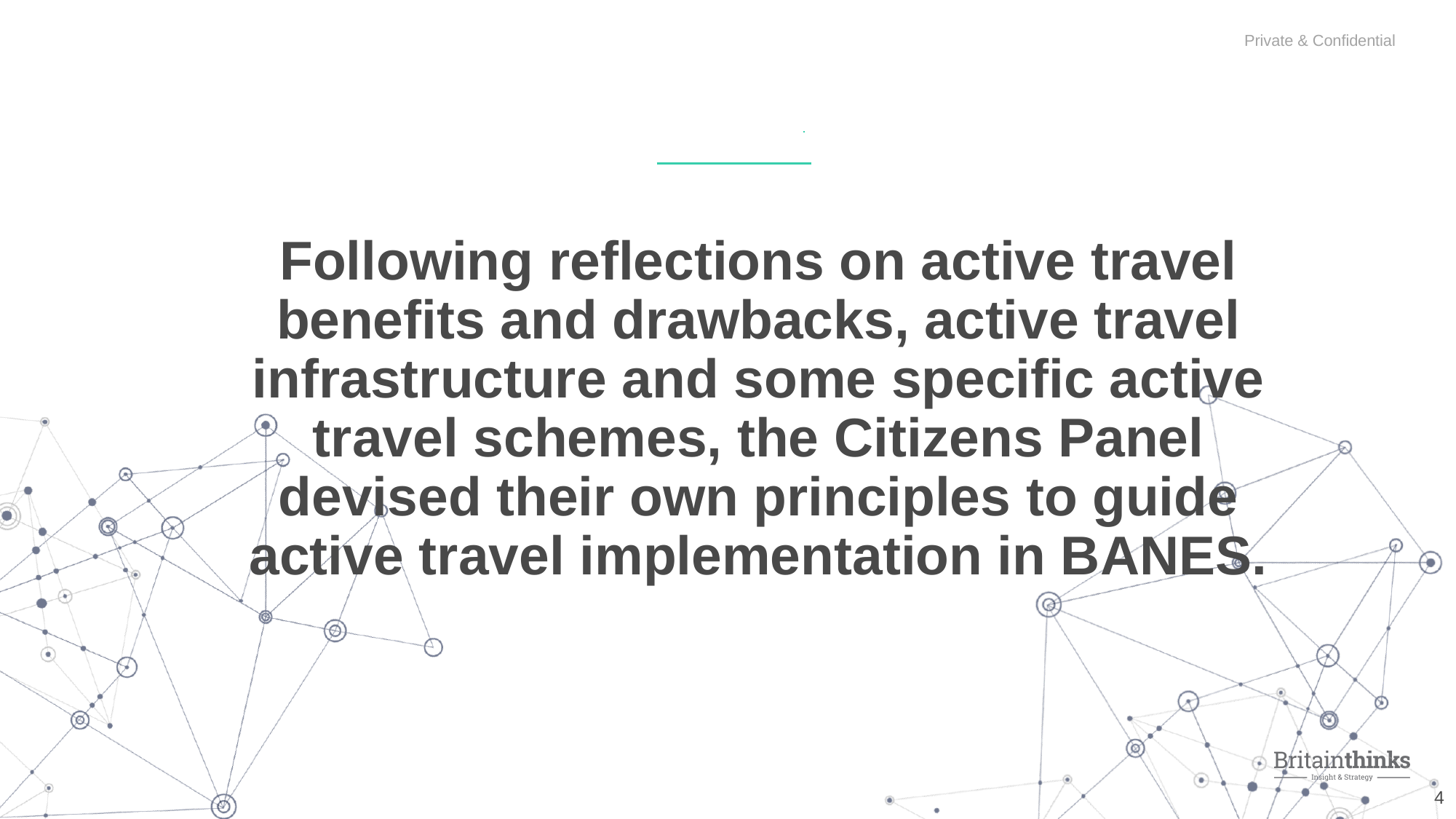

Following reflections on active travel benefits and drawbacks, active travel infrastructure and some specific active travel schemes, the Citizens Panel devised their own principles to guide active travel implementation in BANES.